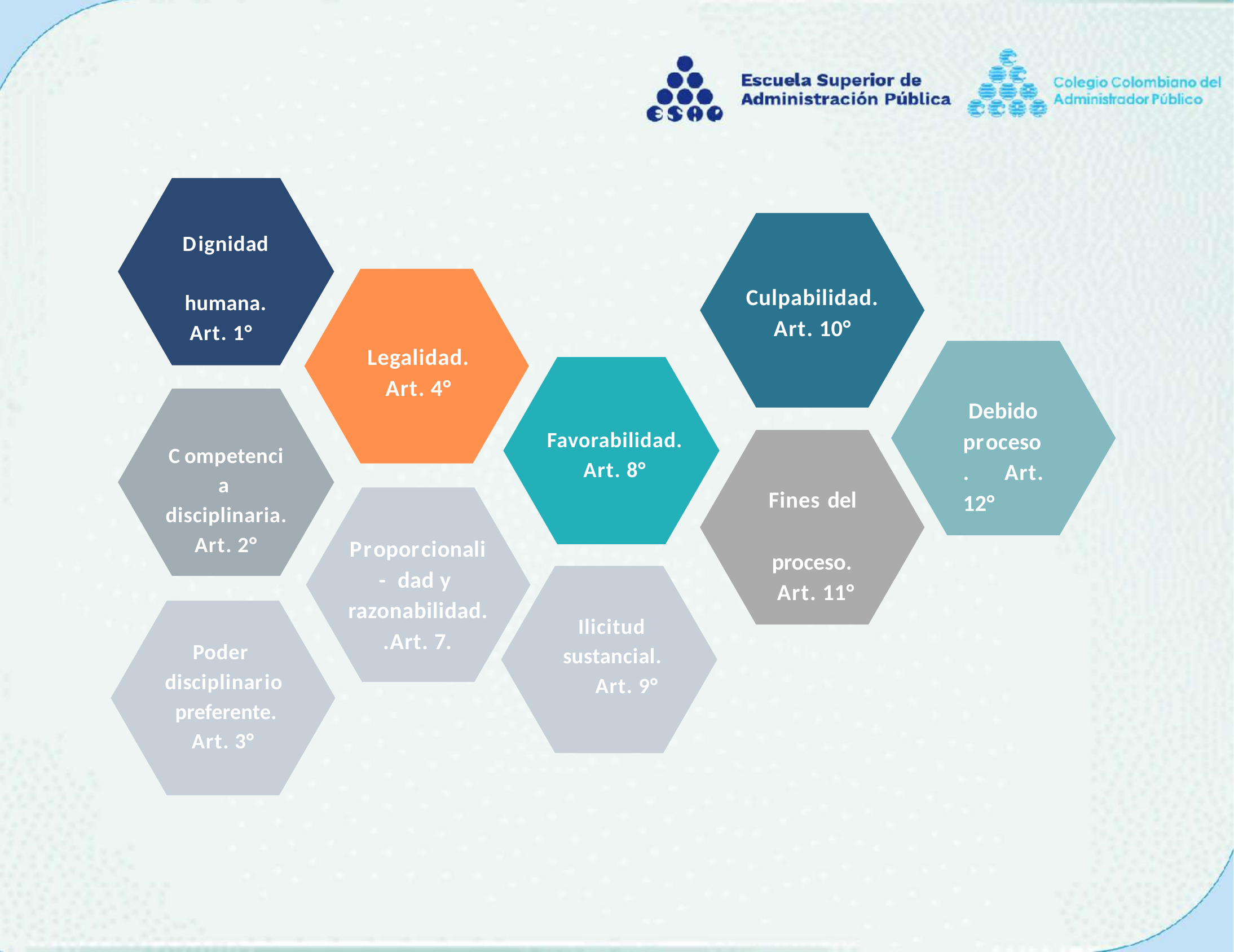

Dignidad  humana.  Art. 1°
Culpabilidad.
Art. 10°
Legalidad.
Art. 4°

Debido  proceso.  Art. 12°
Favorabilidad.
Art. 8°
Competencia  disciplinaria.
Art. 2°
Fines del  proceso.  Art. 11°
Proporcionali-  dad y  razonabilidad.
.Art. 7.

Ilicitud  sustancial.
Art. 9°
Poder  disciplinario  preferente.
Art. 3°